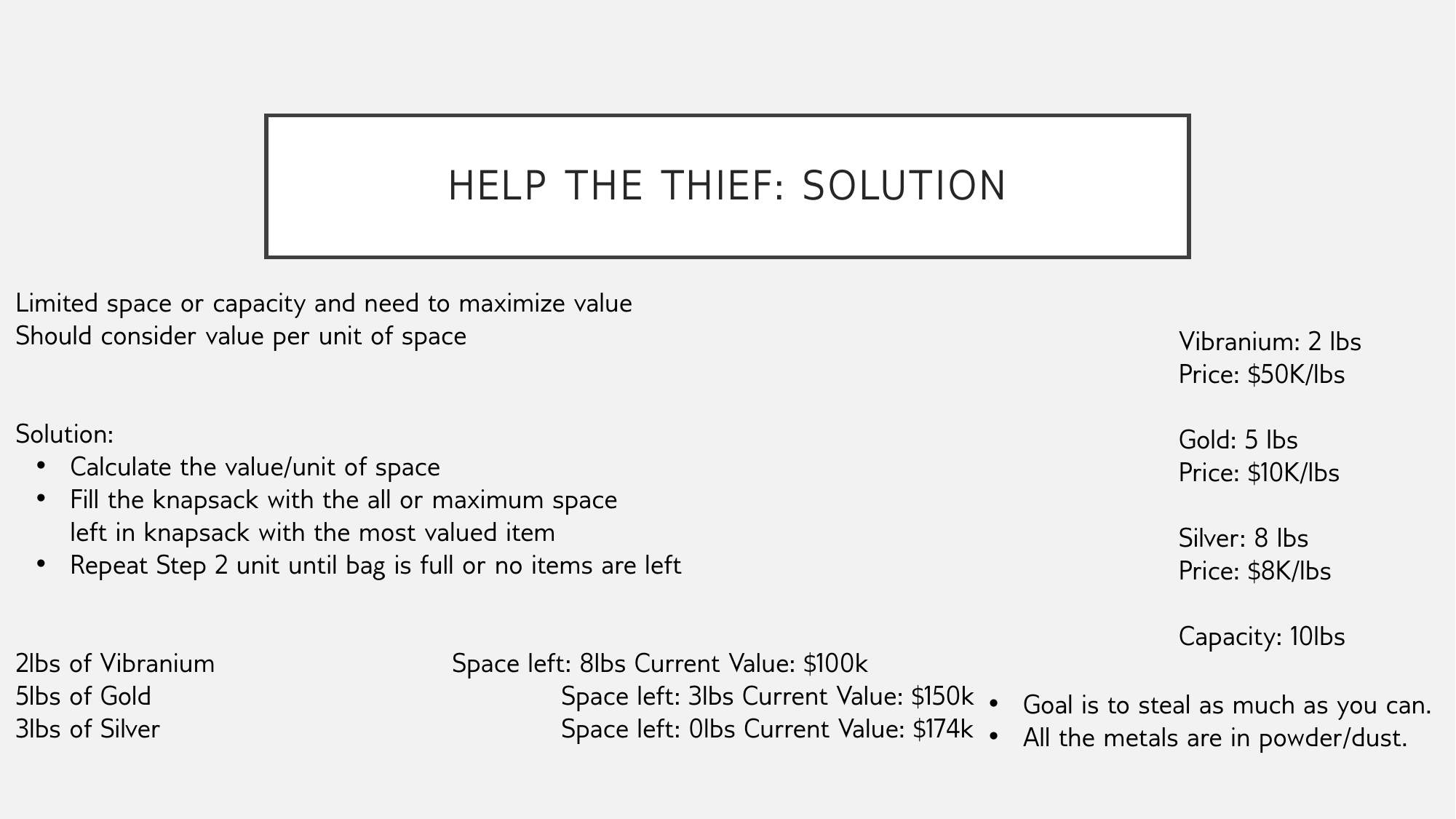

# Help the Thief: Solution
Limited space or capacity and need to maximize value
Should consider value per unit of space

Solution:
Calculate the value/unit of space
Fill the knapsack with the all or maximum space
left in knapsack with the most valued item
Repeat Step 2 unit until bag is full or no items are left

2lbs of Vibranium			Space left: 8lbs Current Value: $100k
5lbs of Gold				Space left: 3lbs Current Value: $150k
3lbs of Silver				Space left: 0lbs Current Value: $174k

Vibranium: 2 lbs  Price: $50K/lbs

Gold: 5 lbs
Price: $10K/lbs

Silver: 8 lbs  Price: $8K/lbs

Capacity: 10lbs
Goal is to steal as much as you can.
All the metals are in powder/dust.